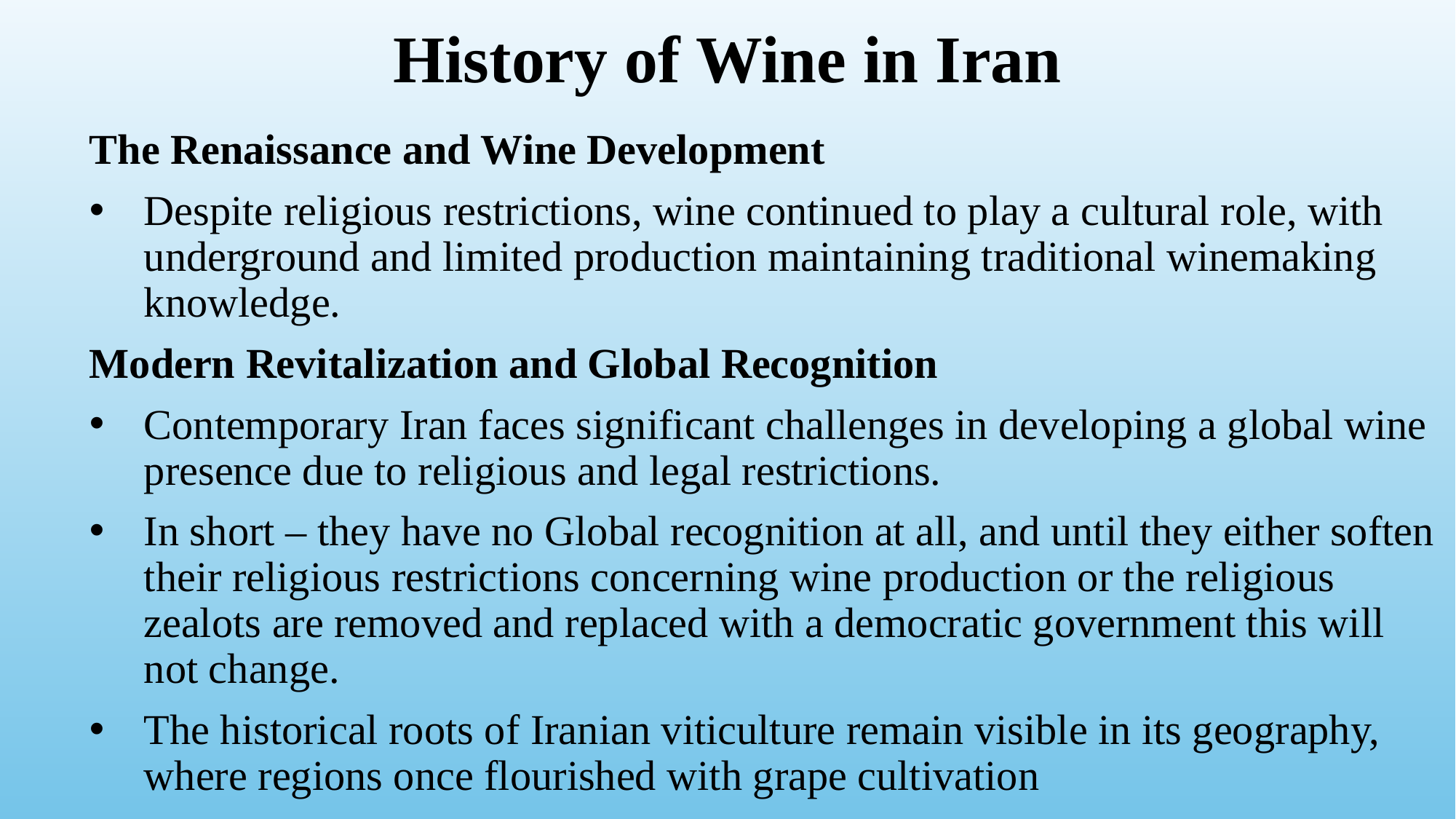

# History of Wine in Iran
The Renaissance and Wine Development
Despite religious restrictions, wine continued to play a cultural role, with underground and limited production maintaining traditional winemaking knowledge.
Modern Revitalization and Global Recognition
Contemporary Iran faces significant challenges in developing a global wine presence due to religious and legal restrictions.
In short – they have no Global recognition at all, and until they either soften their religious restrictions concerning wine production or the religious zealots are removed and replaced with a democratic government this will not change.
The historical roots of Iranian viticulture remain visible in its geography, where regions once flourished with grape cultivation